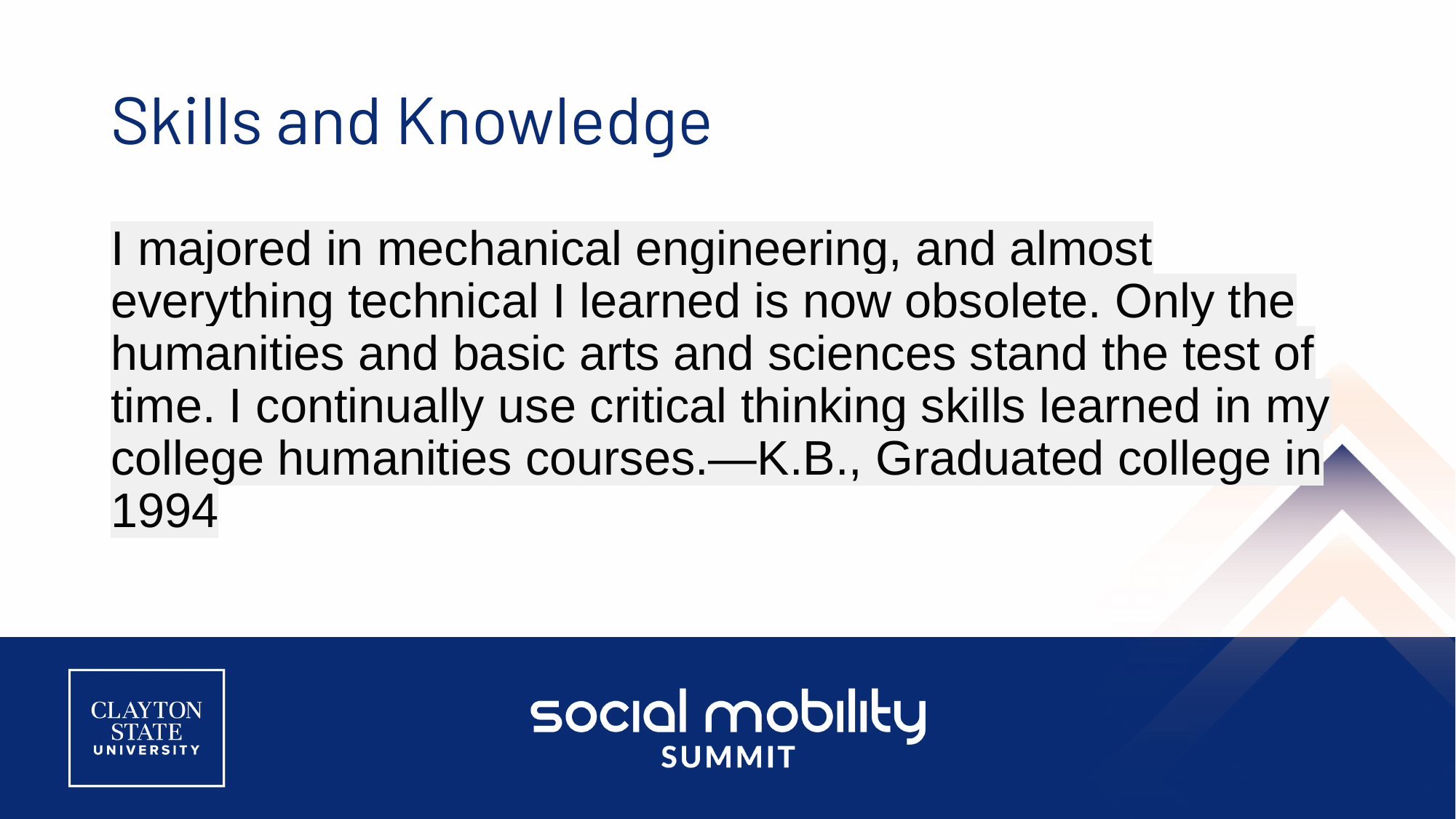

# Skills and Knowledge
I majored in mechanical engineering, and almost everything technical I learned is now obsolete. Only the humanities and basic arts and sciences stand the test of time. I continually use critical thinking skills learned in my college humanities courses.—K.B., Graduated college in 1994